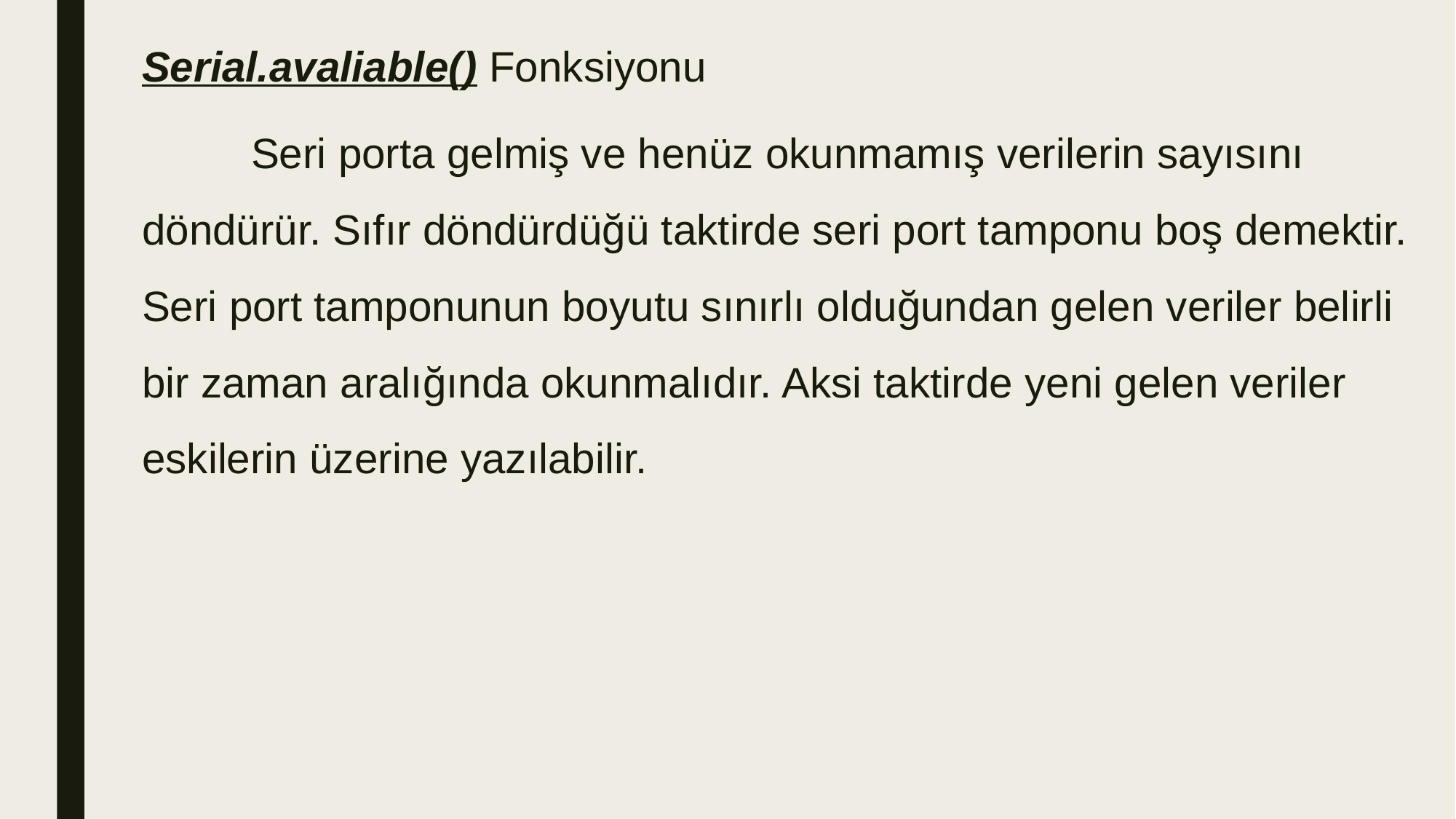

Serial.avaliable() Fonksiyonu
	Seri porta gelmiş ve henüz okunmamış verilerin sayısını döndürür. Sıfır döndürdüğü taktirde seri port tamponu boş demektir. Seri port tamponunun boyutu sınırlı olduğundan gelen veriler belirli bir zaman aralığında okunmalıdır. Aksi taktirde yeni gelen veriler eskilerin üzerine yazılabilir.